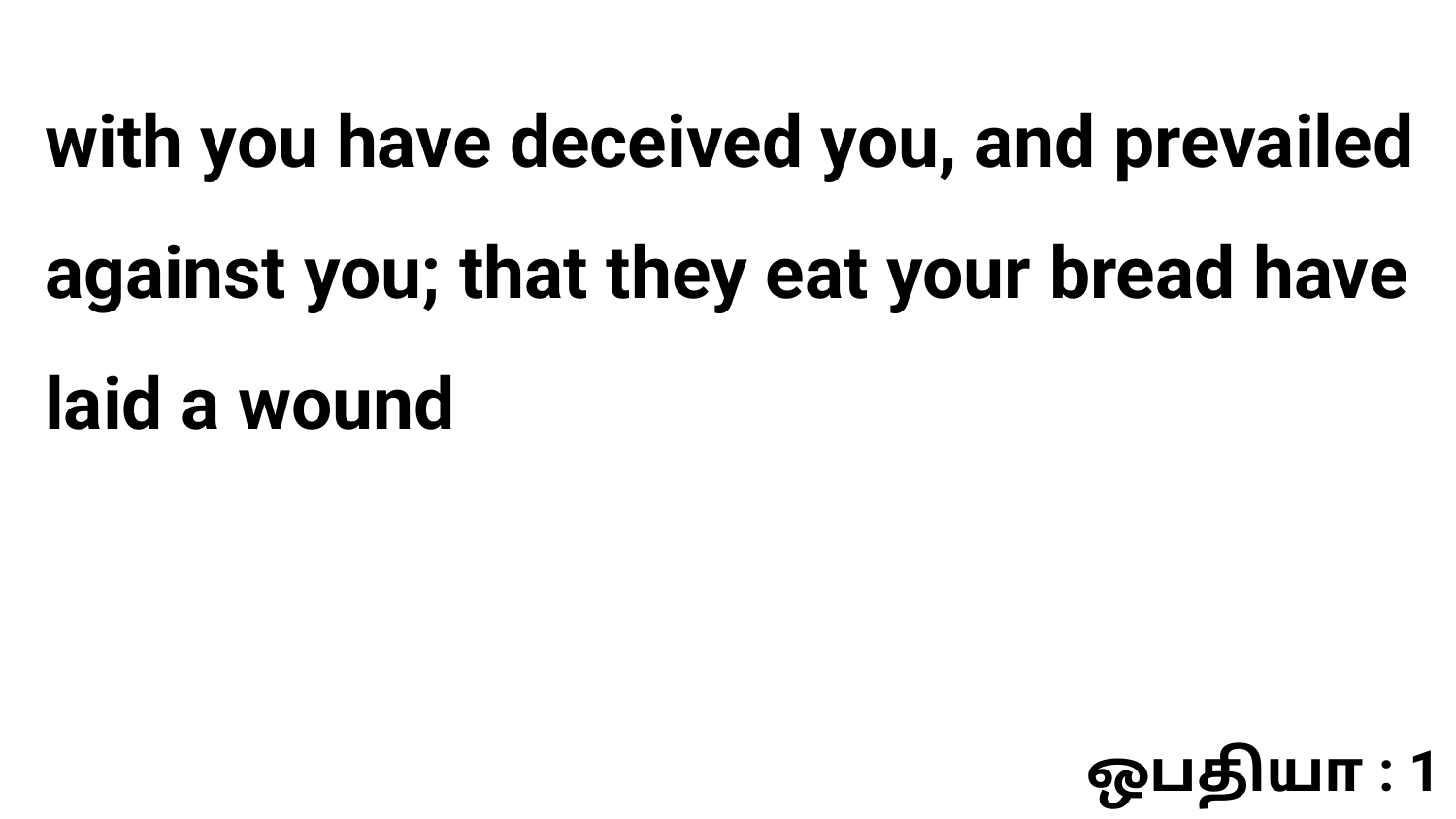

with you have deceived you, and prevailed against you; that they eat your bread have laid a wound
ஒபதியா : 1